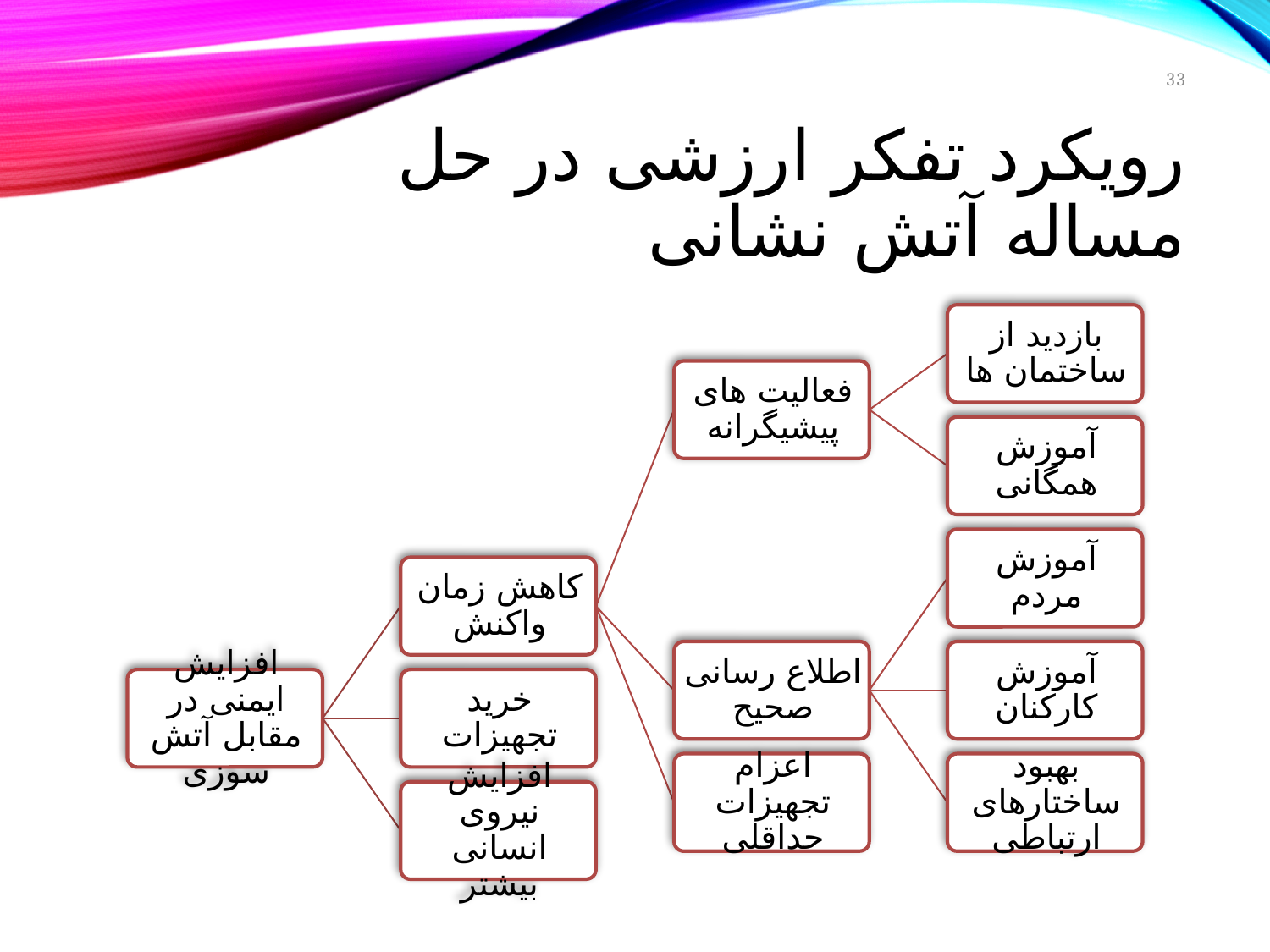

33
# رویکرد تفکر ارزشی در حل مساله آتش نشانی
افزایش ایمنی در مقابل آتش سوزی

کاهش زمان واکنش

فعالیت های پیشیگرانه

بازدید از ساختمان ها

آموزش همگانی

اطلاع رسانی صحیح

آموزش مردم

آموزش کارکنان

بهبود ساختارهای ارتباطی

اعزام تجهیزات حداقلی

خرید تجهیزات

افزایش نیروی انسانی بیشتر